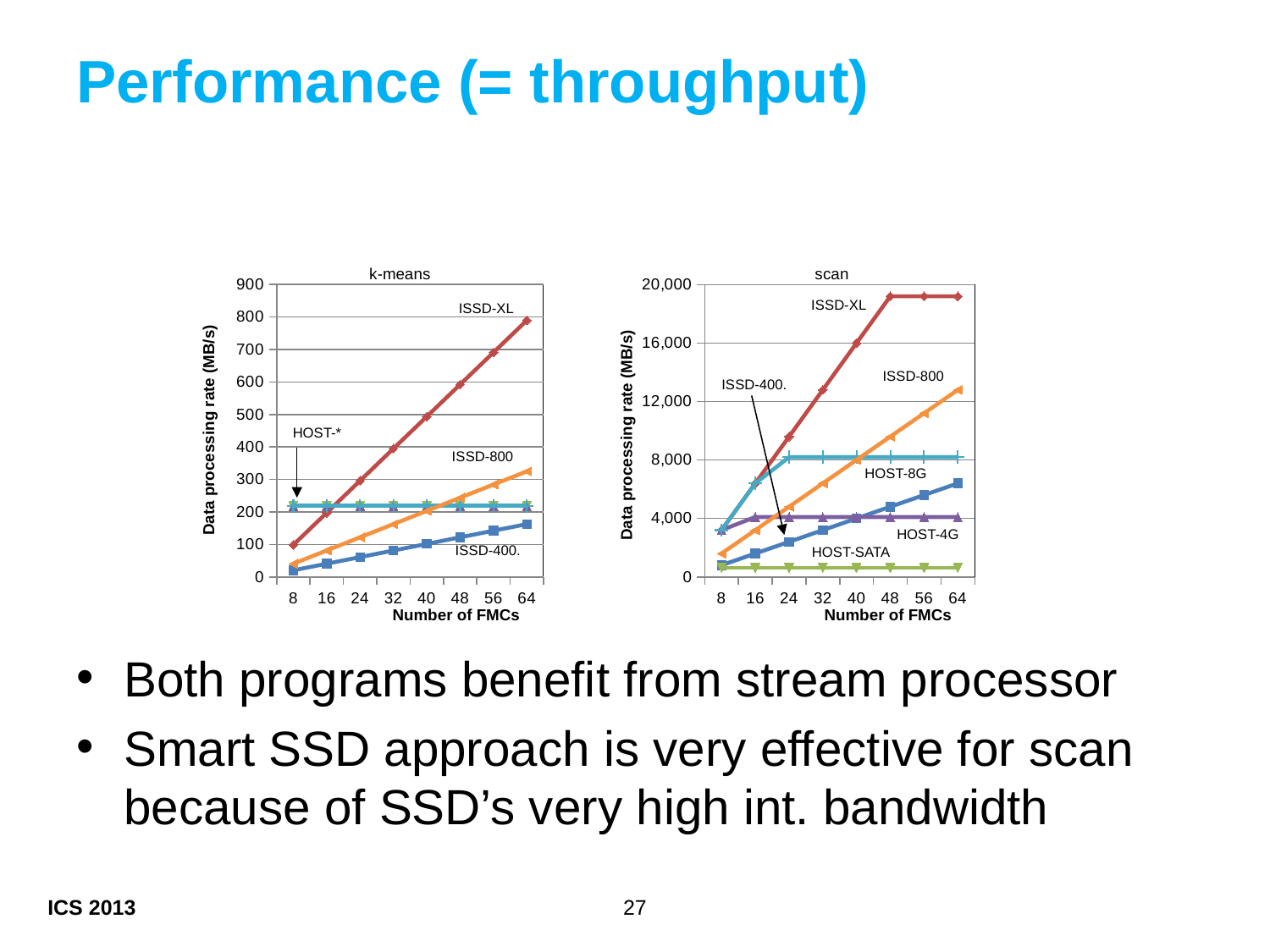

# Performance (= throughput)
k-means
scan

### Chart

| Category | ISSD w/o acc | ISSD w/ acc | host, 0.6GB/s | host, 4GB/s | host, 8GB/s | ISSD 800MHz |
|---|---|---|---|---|---|---|
| 8 | 20.305856970619963 | 98.73495834618946 | 218.69126943447802 | 218.69126943447802 | 218.69126943447802 | 40.611713941239955 |
| 16 | 40.611713941239955 | 197.46991669237892 | 218.69126943447802 | 218.69126943447802 | 218.69126943447802 | 81.22342788247977 |
| 24 | 60.91757091185991 | 296.20487503856856 | 218.69126943447802 | 218.69126943447802 | 218.69126943447802 | 121.83514182371972 |
| 32 | 81.22342788247977 | 394.93983338475806 | 218.69126943447802 | 218.69126943447802 | 218.69126943447802 | 162.44685576495948 |
| 40 | 101.52928485309975 | 493.67479173094756 | 218.69126943447802 | 218.69126943447802 | 218.69126943447802 | 203.05856970619962 |
| 48 | 121.83514182371972 | 592.4097500771376 | 218.69126943447802 | 218.69126943447802 | 218.69126943447802 | 243.67028364743967 |
| 56 | 142.14099879433962 | 691.1447084233265 | 218.69126943447802 | 218.69126943447802 | 218.69126943447802 | 284.28199758867885 |
| 64 | 162.44685576495948 | 789.8796667695157 | 218.69126943447802 | 218.69126943447802 | 218.69126943447802 | 324.89371152991924 |

### Chart

| Category | ISSD w/o acc | ISSD w/ acc | host, 0.6GB/s | host, 4GB/s | host, 8GB/s | ISSD 800MHz |
|---|---|---|---|---|---|---|
| 8 | 800.0 | 3200.0 | 614.4 | 3200.0 | 3200.0 | 1600.0 |
| 16 | 1600.0 | 6400.0 | 614.4 | 4096.0 | 6400.0 | 3200.0 |
| 24 | 2400.0 | 9600.0 | 614.4 | 4096.0 | 8192.0 | 4800.0 |
| 32 | 3200.0 | 12800.0 | 614.4 | 4096.0 | 8192.0 | 6400.0 |
| 40 | 4000.0 | 16000.0 | 614.4 | 4096.0 | 8192.0 | 8000.0 |
| 48 | 4800.0 | 19200.0 | 614.4 | 4096.0 | 8192.0 | 9600.0 |
| 56 | 5600.0 | 19200.0 | 614.4 | 4096.0 | 8192.0 | 11200.0 |
| 64 | 6400.0 | 19200.0 | 614.4 | 4096.0 | 8192.0 | 12800.0 |
ISSD-XL
ISSD-XL
ISSD-800
ISSD-400.
Data processing rate (MB/s)
HOST-*
Data processing rate (MB/s)
ISSD-800
HOST-8G
HOST-4G
ISSD-400.
HOST-SATA
Number of FMCs
Number of FMCs
Both programs benefit from stream processor
Smart SSD approach is very effective for scan because of SSD’s very high int. bandwidth